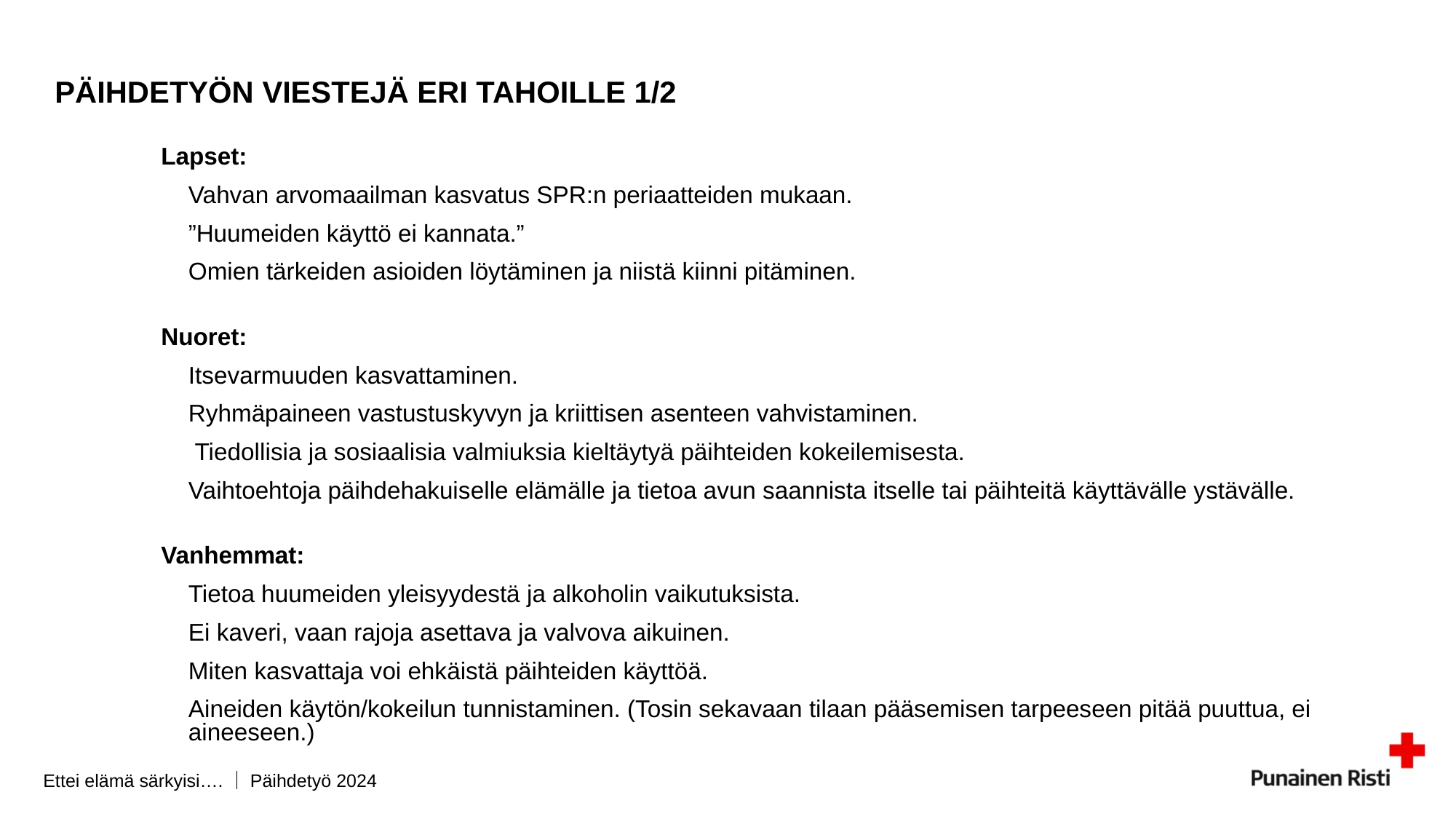

# PÄIHDETYÖN VIESTEJÄ ERI TAHOILLE 1/2
Lapset:
	Vahvan arvomaailman kasvatus SPR:n periaatteiden mukaan.
	”Huumeiden käyttö ei kannata.”
	Omien tärkeiden asioiden löytäminen ja niistä kiinni pitäminen.

Nuoret:
	Itsevarmuuden kasvattaminen.
	Ryhmäpaineen vastustuskyvyn ja kriittisen asenteen vahvistaminen.
     Tiedollisia ja sosiaalisia valmiuksia kieltäytyä päihteiden kokeilemisesta.
	Vaihtoehtoja päihdehakuiselle elämälle ja tietoa avun saannista itselle tai päihteitä käyttävälle ystävälle.

Vanhemmat:
	Tietoa huumeiden yleisyydestä ja alkoholin vaikutuksista.
	Ei kaveri, vaan rajoja asettava ja valvova aikuinen.
	Miten kasvattaja voi ehkäistä päihteiden käyttöä.
	Aineiden käytön/kokeilun tunnistaminen. (Tosin sekavaan tilaan pääsemisen tarpeeseen pitää puuttua, ei aineeseen.)